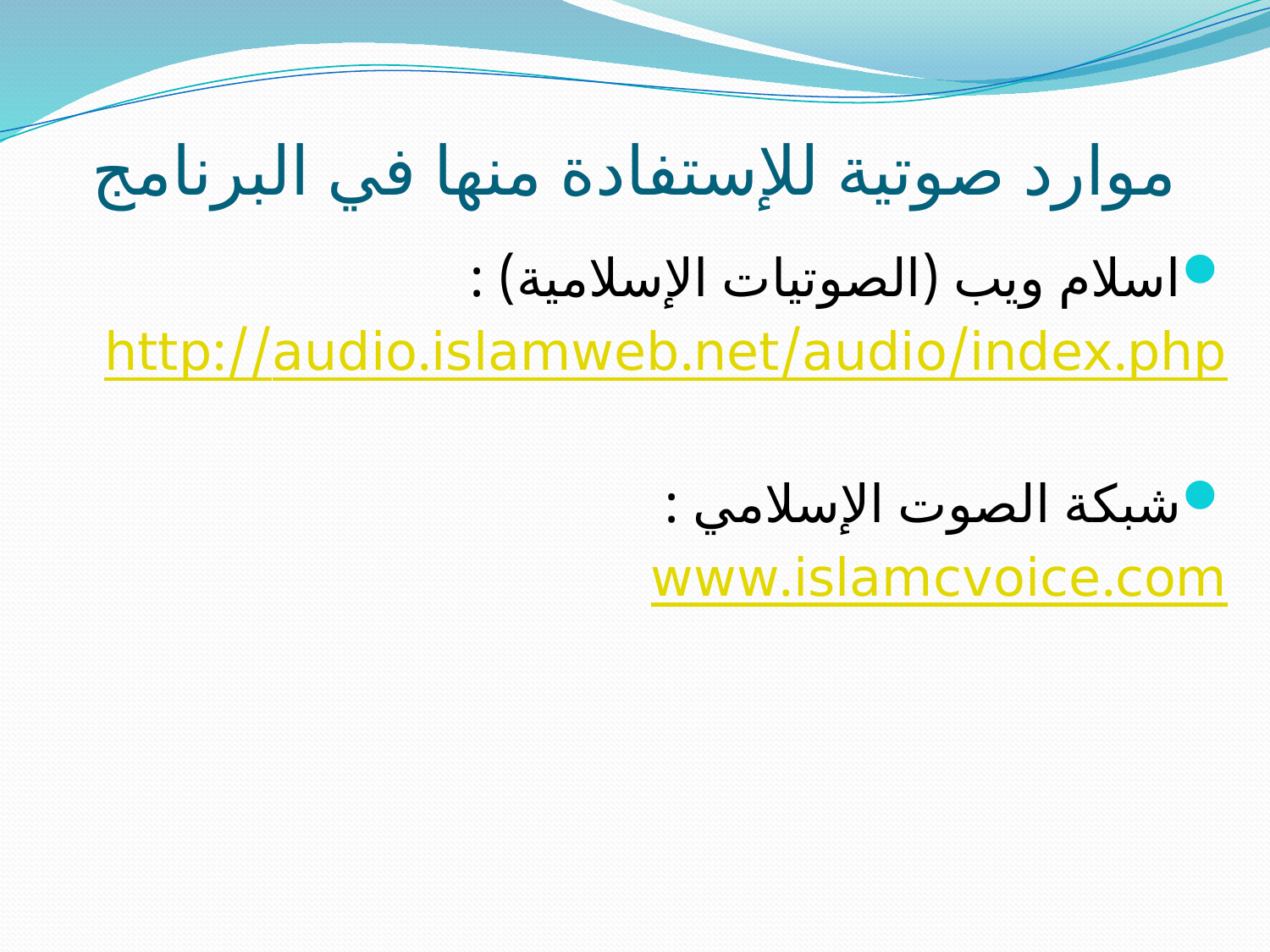

# موارد صوتية للإستفادة منها في البرنامج
اسلام ويب (الصوتيات الإسلامية) :
http://audio.islamweb.net/audio/index.php

شبكة الصوت الإسلامي :
www.islamcvoice.com